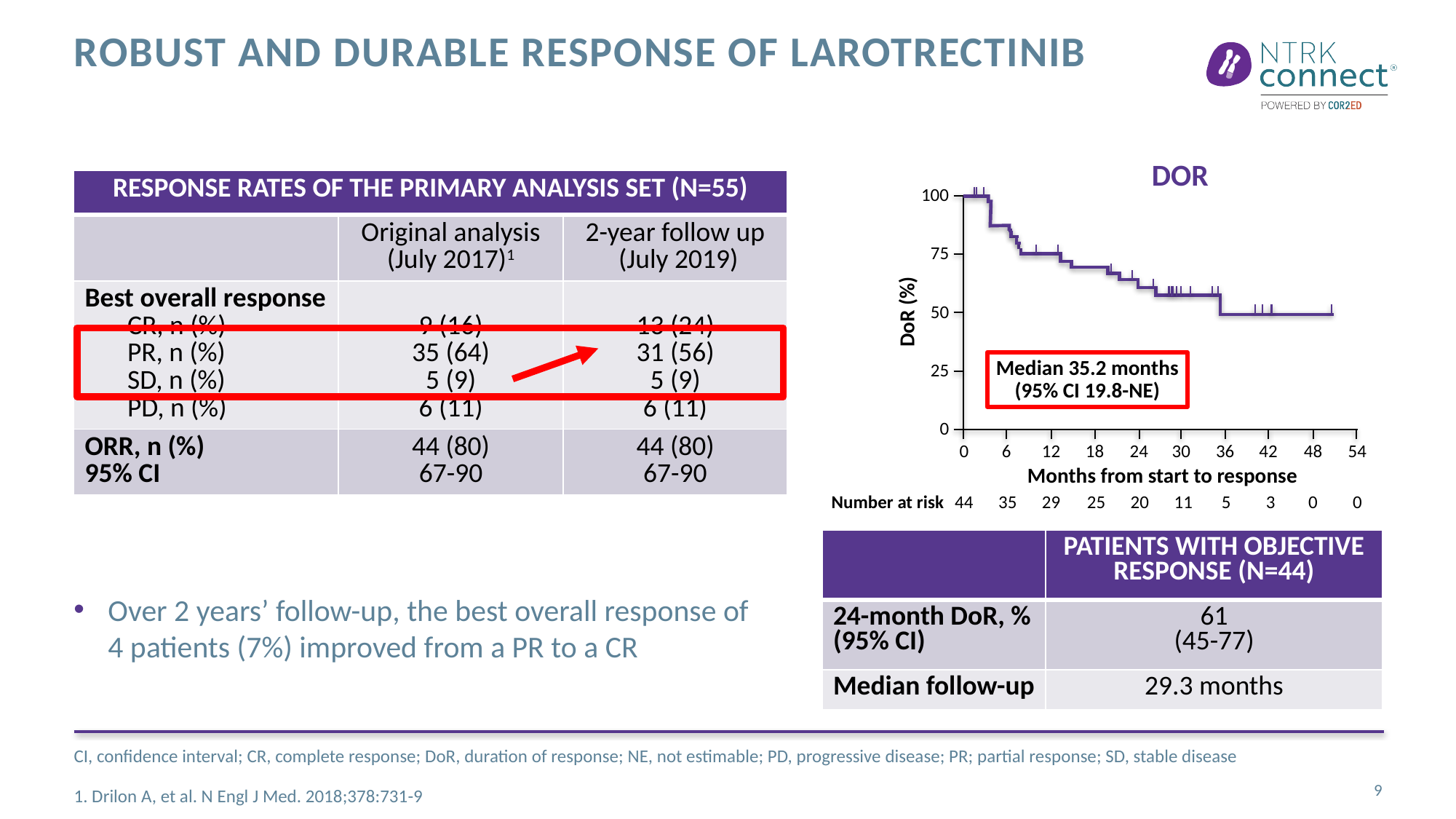

# Robust and Durable response of larotrectinib
DOR
| Response rates of the primary analysis set (N=55) | Primary analysis set (N=55) |  |
| --- | --- | --- |
|  | Original analysis (July 2017)1 | 2-year follow up (July 2019) |
| Best overall response CR, n (%) PR, n (%) SD, n (%) PD, n (%) | 9 (16) 35 (64) 5 (9) 6 (11) | 13 (24) 31 (56) 5 (9) 6 (11) |
| ORR, n (%) 95% CI | 44 (80) 67-90 | 44 (80) 67-90 |
100

75
DoR (%)
50

Median 35.2 months
(95% CI 19.8-NE)
25
0
0
6
12
18
24
30
36
42
48
54
Months from start to response
Number at risk
44
35
29
25
20
11
5
3
0
0
|  | Patients with objective response (N=44) |
| --- | --- |
| 24-month DoR, % (95% CI) | 61 (45-77) |
| Median follow-up | 29.3 months |
Over 2 years’ follow-up, the best overall response of
4 patients (7%) improved from a PR to a CR
CI, confidence interval; CR, complete response; DoR, duration of response; NE, not estimable; PD, progressive disease; PR; partial response; SD, stable disease
1. Drilon A, et al. N Engl J Med. 2018;378:731-9
9